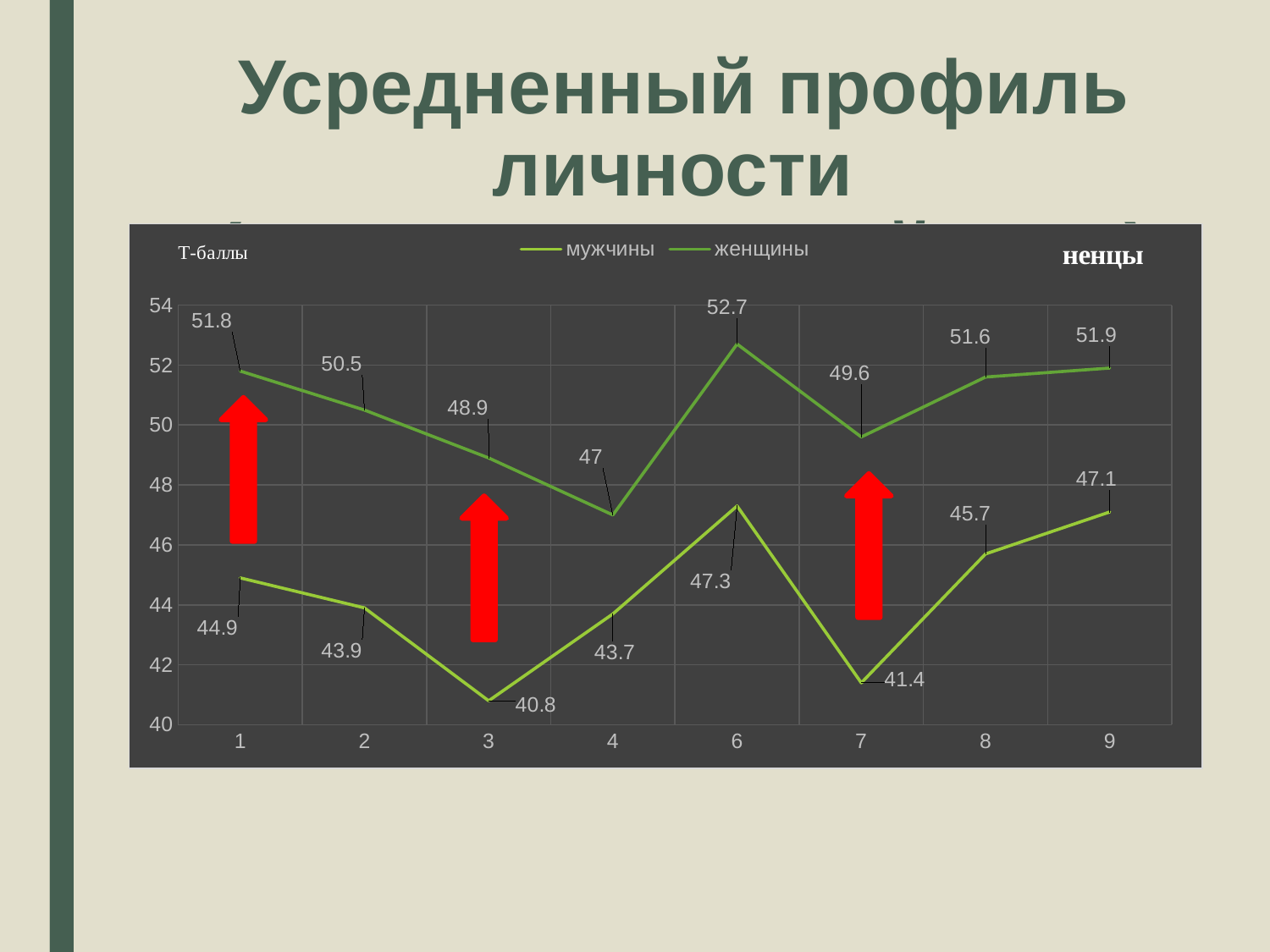

# Усредненный профиль личности (СМОЛ, гендерный срез)

### Chart

| Category | мужчины | женщины |
|---|---|---|
| 1 | 44.9 | 51.8 |
| 2 | 43.9 | 50.5 |
| 3 | 40.8 | 48.9 |
| 4 | 43.7 | 47.0 |
| 6 | 47.3 | 52.7 |
| 7 | 41.4 | 49.6 |
| 8 | 45.7 | 51.6 |
| 9 | 47.1 | 51.9 |